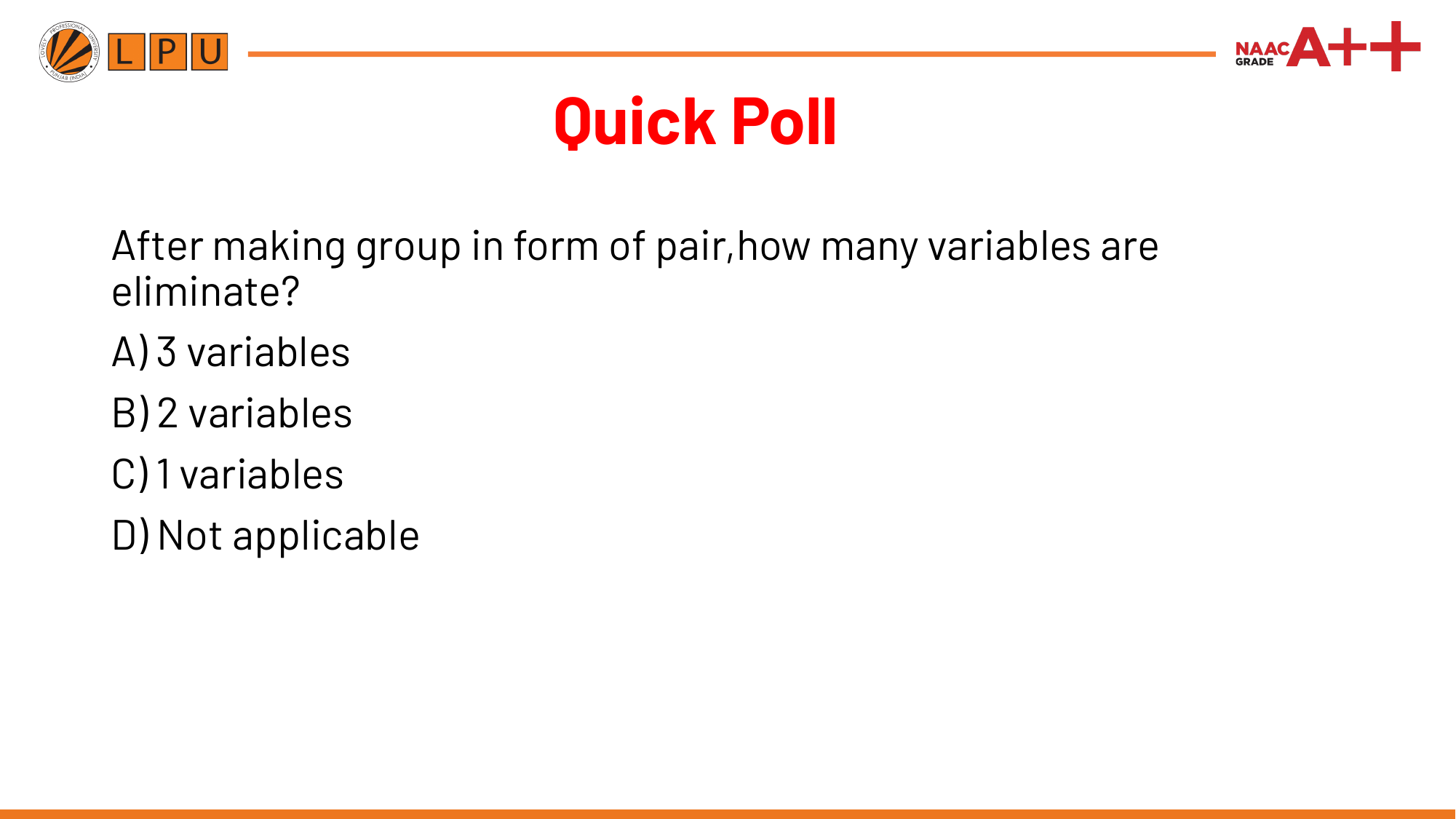

# Quick Poll
After making group in form of pair,how many variables are eliminate?
A) 3 variables
B) 2 variables
C) 1 variables
D) Not applicable